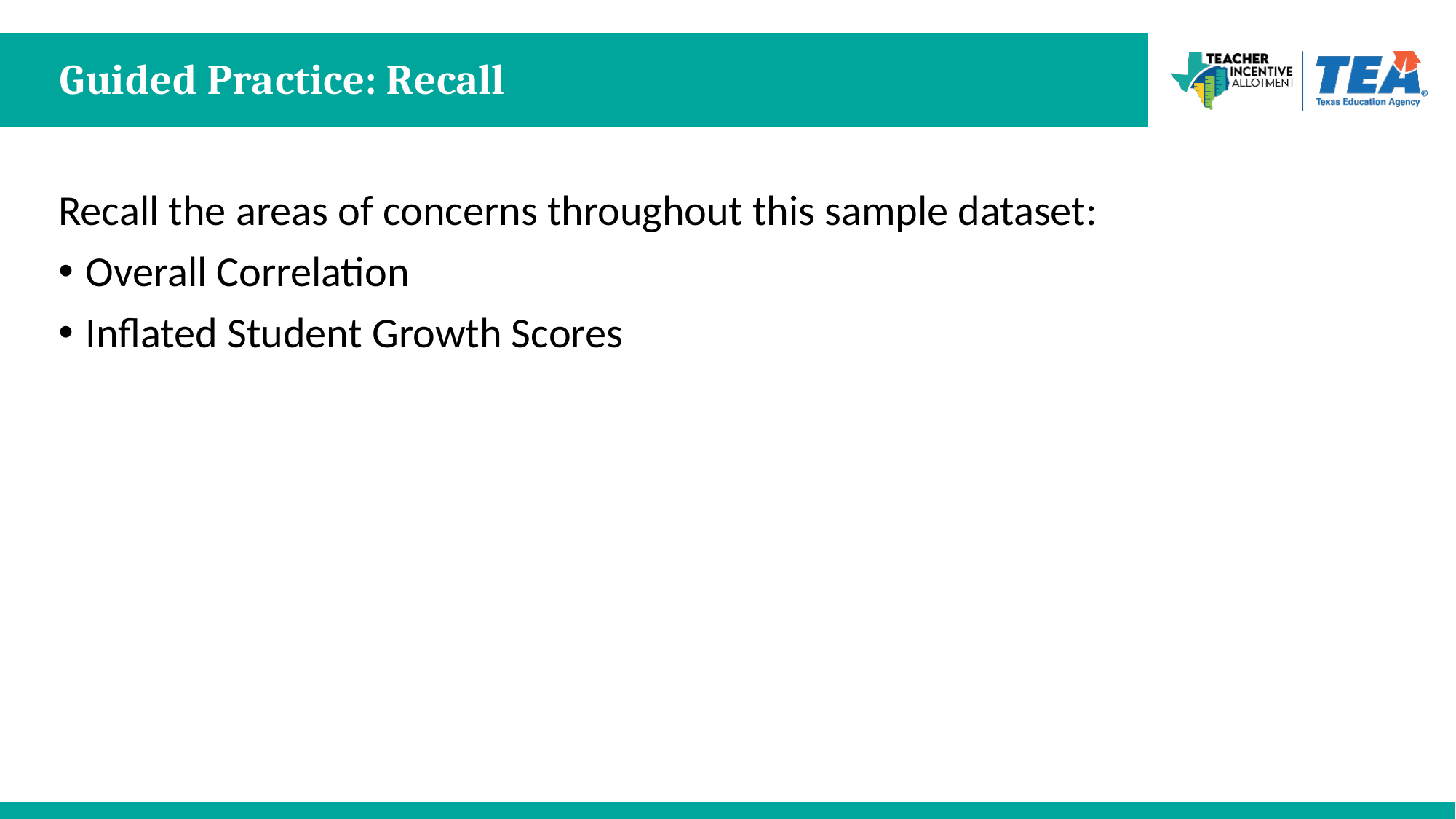

# Guided Practice: Recall
Recall the areas of concerns throughout this sample dataset:
Overall Correlation
Inflated Student Growth Scores